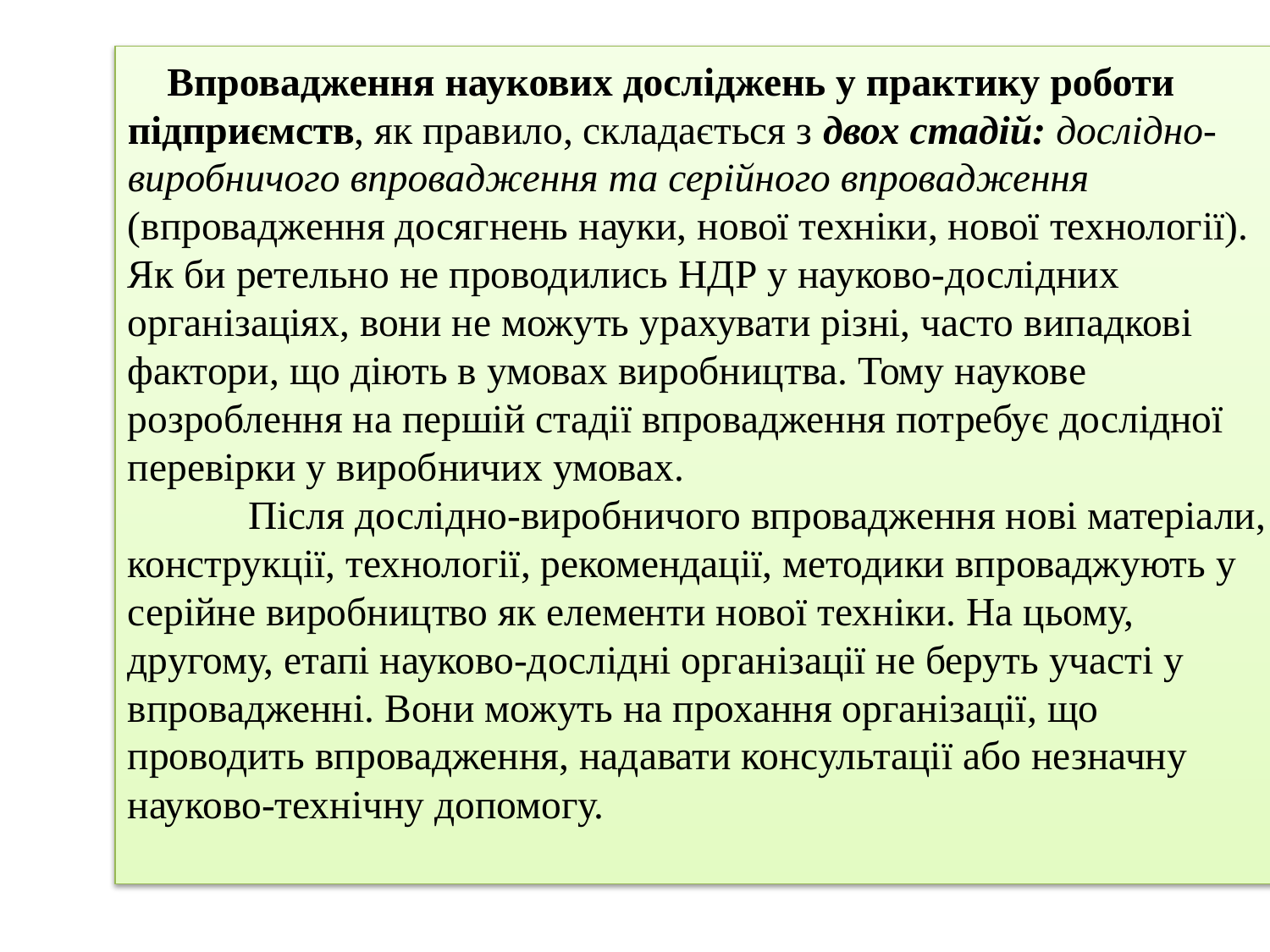

# Впровадження наукових досліджень у практику роботи підприємств, як правило, складається з двох стадій: дослідно-виробничого впровадження та серійного впровадження (впровадження досягнень науки, нової техніки, нової технології). Як би ретельно не проводились НДР у науково-дослідних організаціях, вони не можуть урахувати різні, часто випадкові фактори, що діють в умовах виробництва. Тому наукове розроблення на першій стадії впровадження потребує дослідної перевірки у виробничих умовах. Після дослідно-виробничого впровадження нові матеріали, конструкції, технології, рекомендації, методики впроваджують у серійне виробництво як елементи нової техніки. На цьому, другому, етапі науково-дослідні організації не беруть участі у впровадженні. Вони можуть на прохання організації, що проводить впровадження, надавати консультації або незначну науково-технічну допомогу.